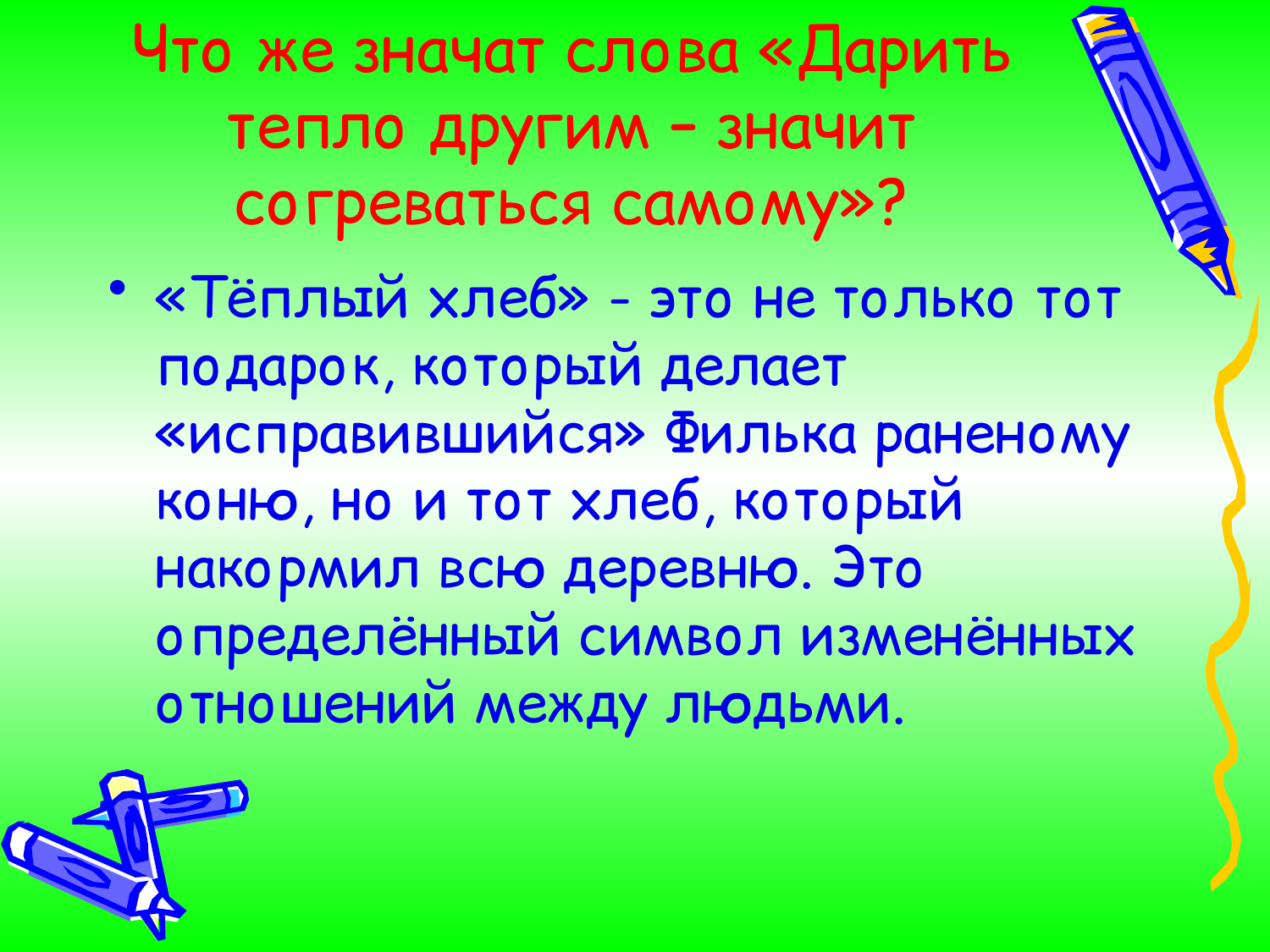

# Что же значат слова «Дарить тепло другим – значит согреваться самому»?
«Тёплый хлеб» - это не только тот подарок, который делает «исправившийся» Филька раненому коню, но и тот хлеб, который накормил всю деревню. Это определённый символ изменённых отношений между людьми.